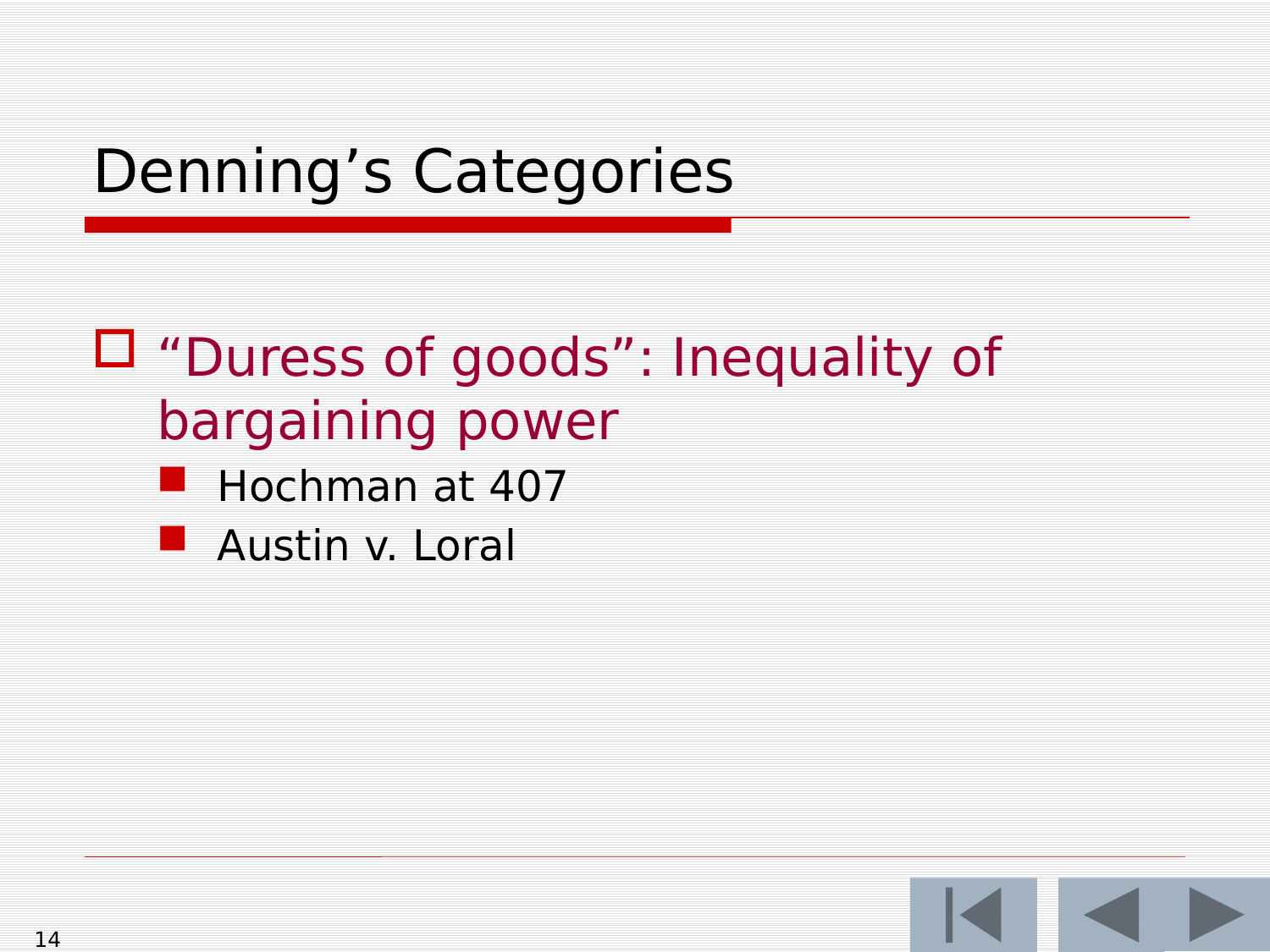

Denning’s Categories

“Duress of goods”: Inequality of bargaining power
Hochman at 407
Austin v. Loral
14